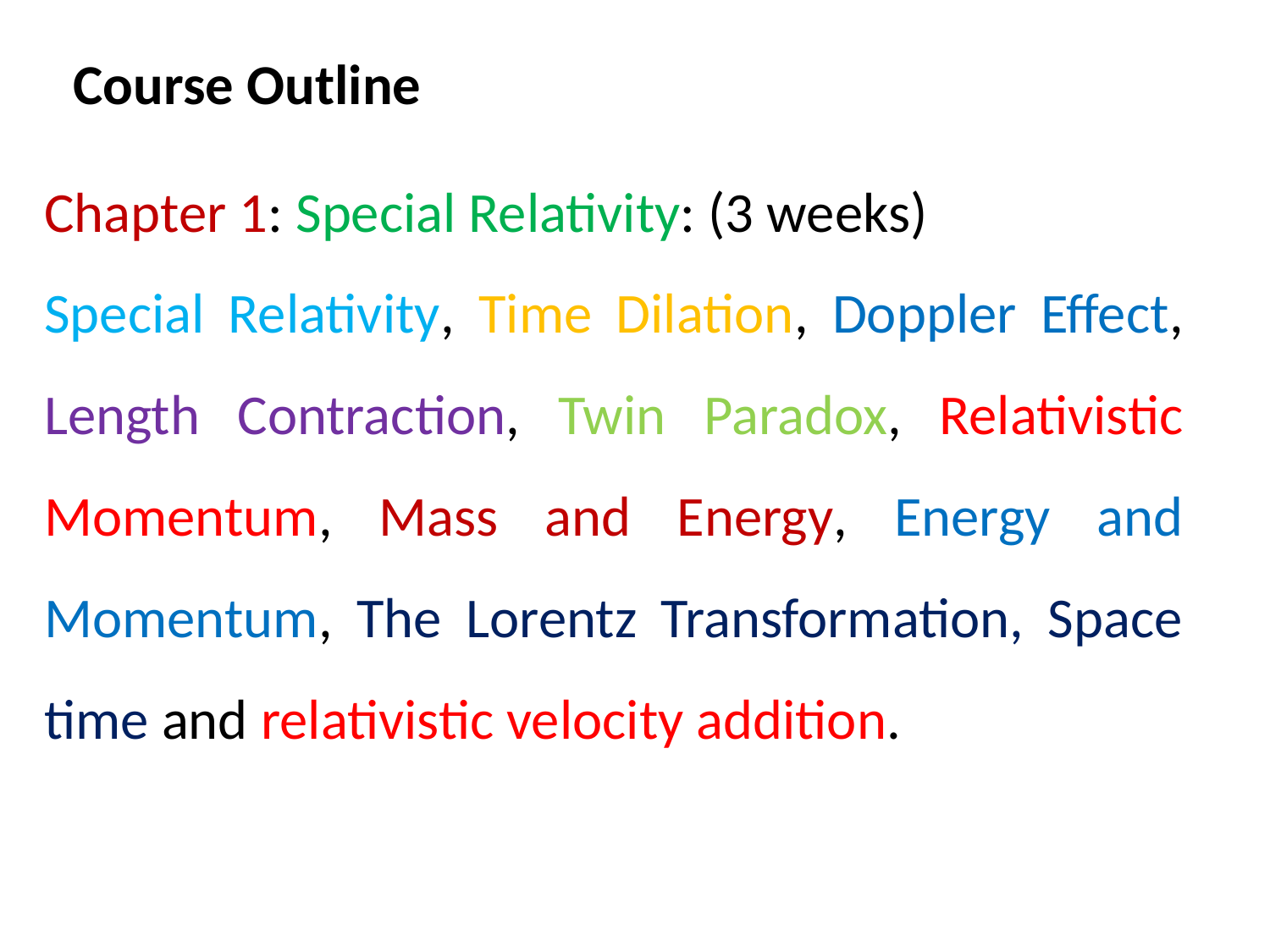

Course Outline
Chapter 1: Special Relativity: (3 weeks)
Special Relativity, Time Dilation, Doppler Effect, Length Contraction, Twin Paradox, Relativistic Momentum, Mass and Energy, Energy and Momentum, The Lorentz Transformation, Space time and relativistic velocity addition.